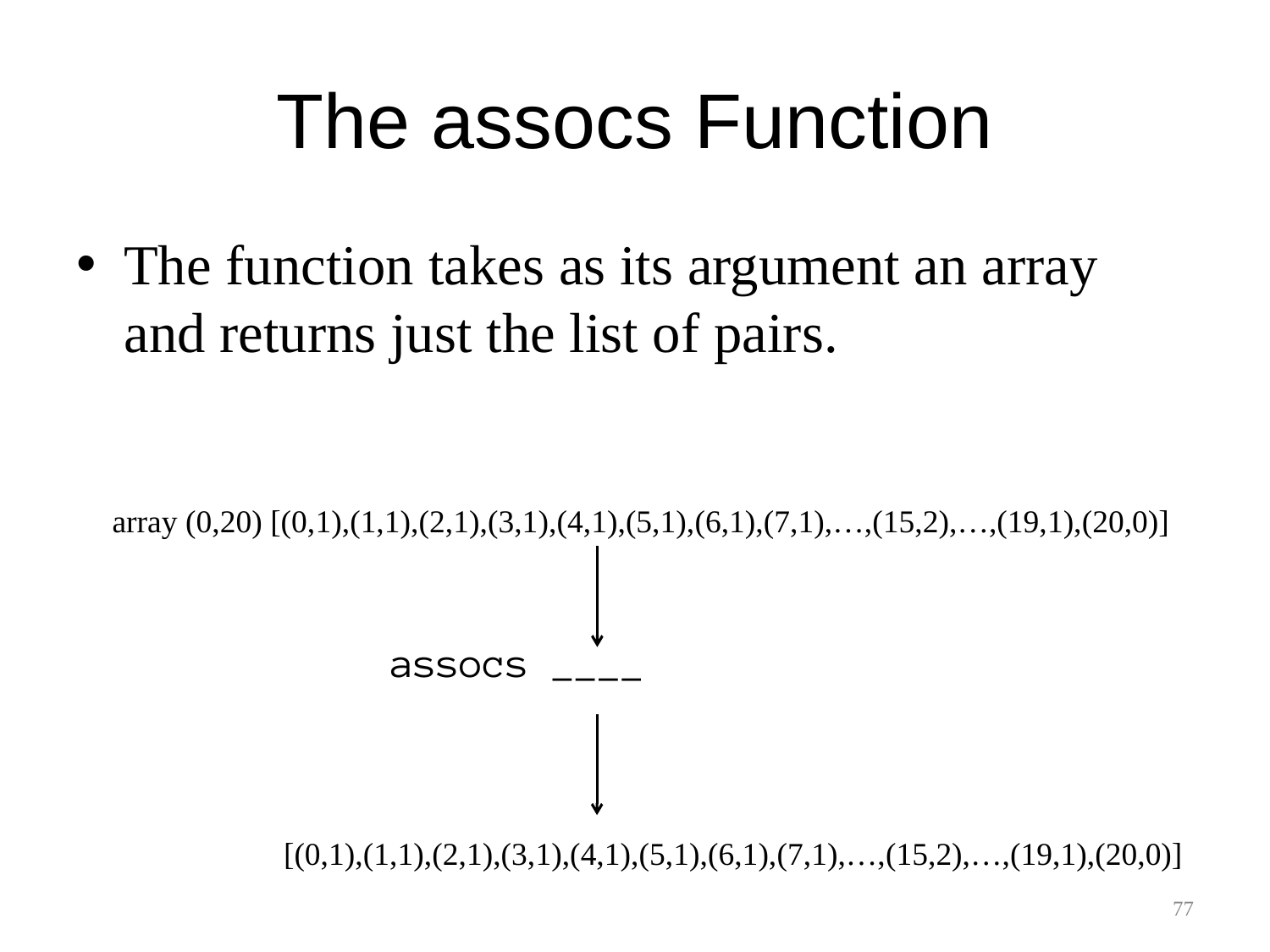

# The assocs Function
The function takes as its argument an array and returns just the list of pairs.
array (0,20) [(0,1),(1,1),(2,1),(3,1),(4,1),(5,1),(6,1),(7,1),…,(15,2),…,(19,1),(20,0)]
assocs ____
[(0,1),(1,1),(2,1),(3,1),(4,1),(5,1),(6,1),(7,1),…,(15,2),…,(19,1),(20,0)]
77